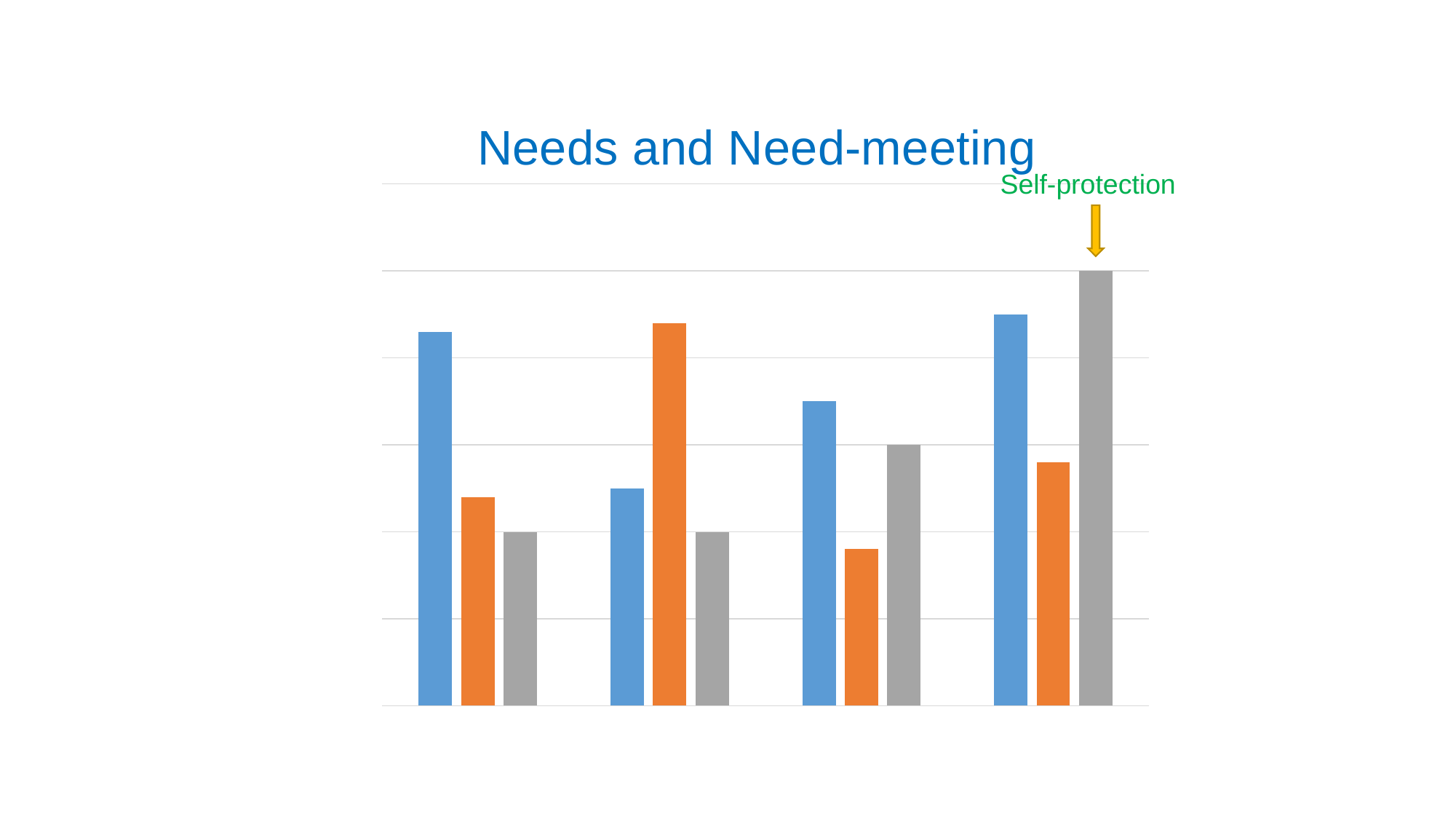

### Chart: Needs and Need-meeting

| Category |  |  |  |
|---|---|---|---|
Self-protection